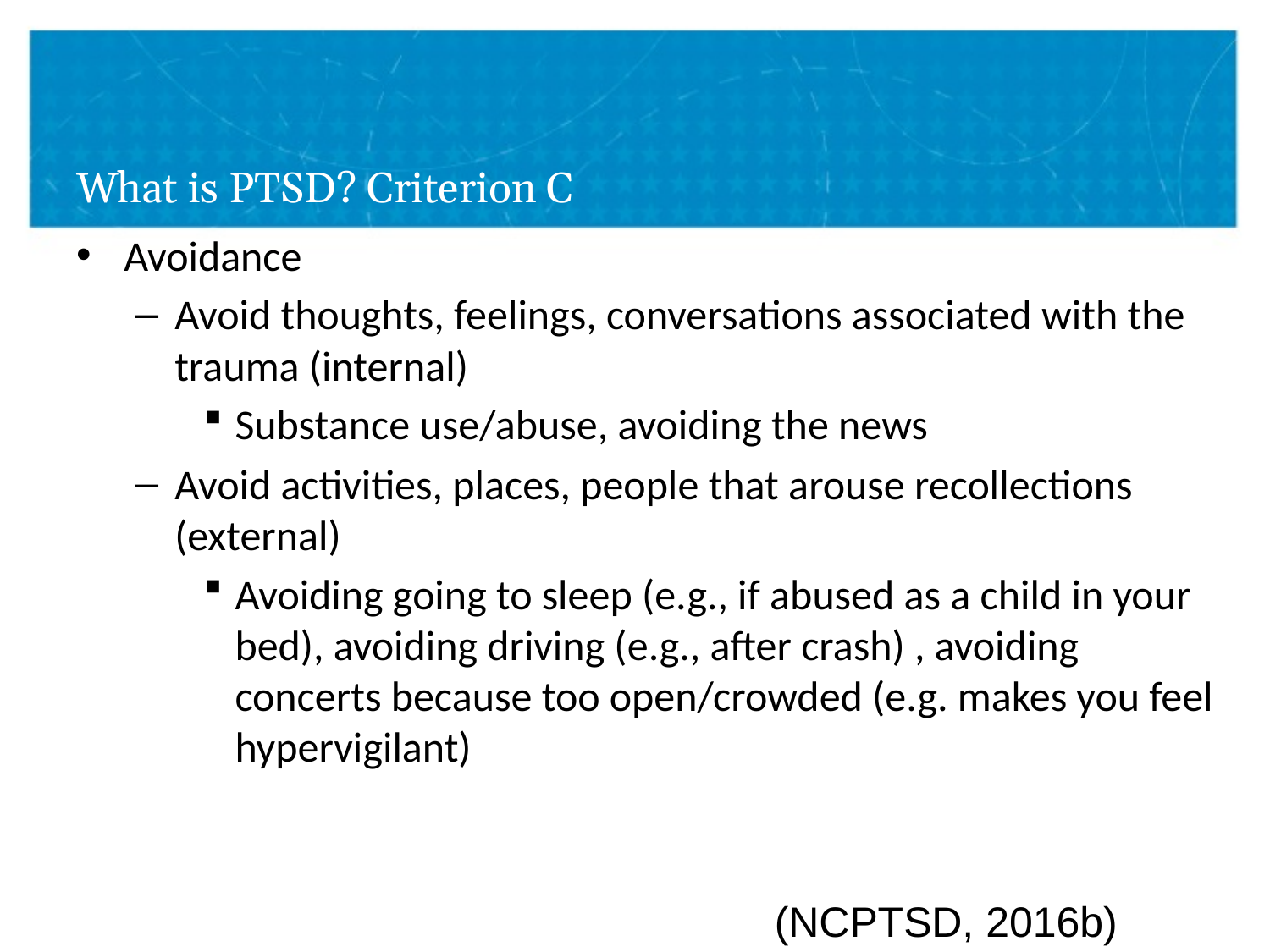

# What is PTSD? Criterion C
Avoidance
Avoid thoughts, feelings, conversations associated with the trauma (internal)
Substance use/abuse, avoiding the news
Avoid activities, places, people that arouse recollections (external)
Avoiding going to sleep (e.g., if abused as a child in your bed), avoiding driving (e.g., after crash) , avoiding concerts because too open/crowded (e.g. makes you feel hypervigilant)
(NCPTSD, 2016b)